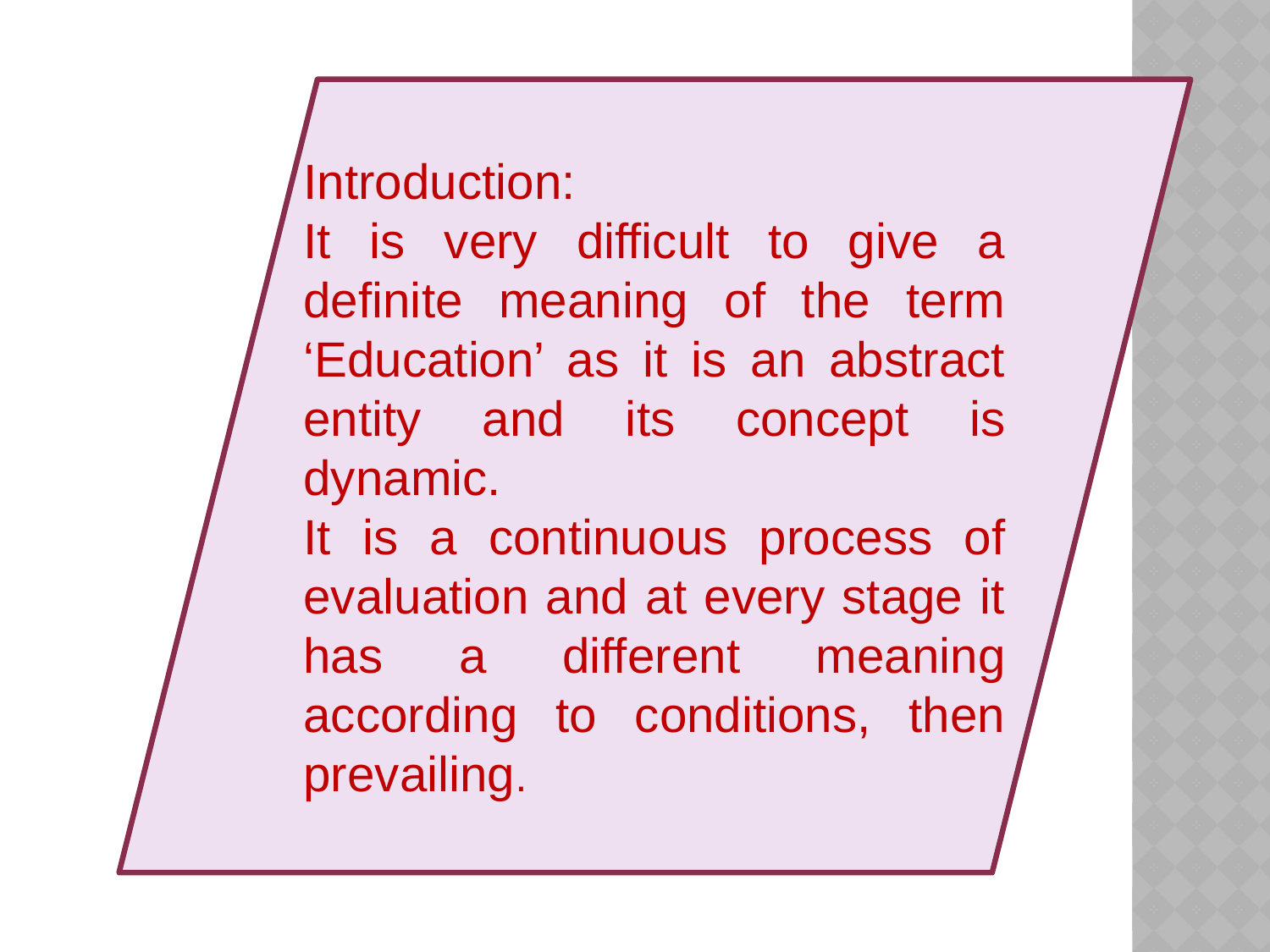

Introduction:
It is very difficult to give a definite meaning of the term ‘Education’ as it is an abstract entity and its concept is dynamic.
It is a continuous process of evaluation and at every stage it has a different meaning according to conditions, then prevailing.